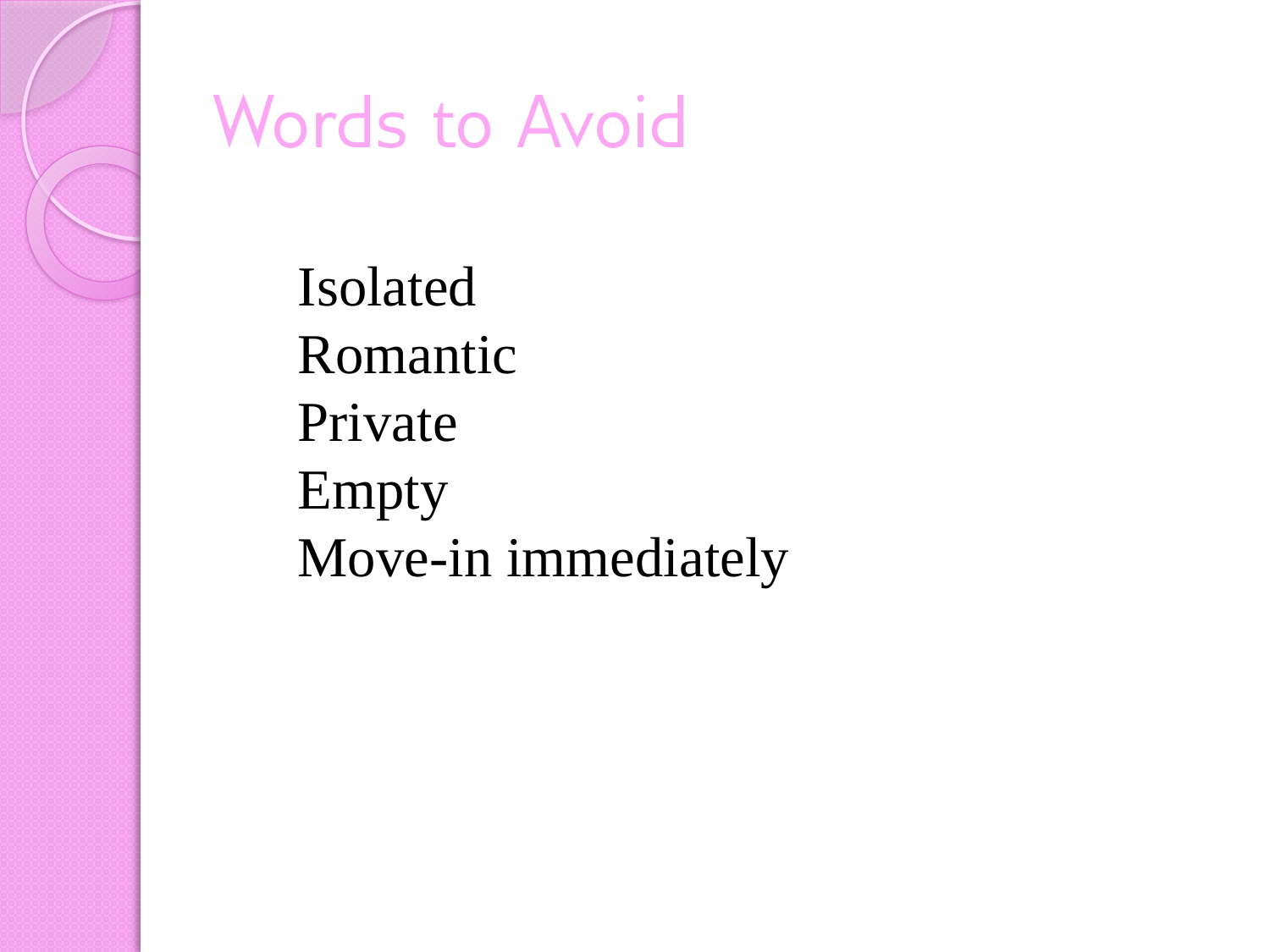

# Words to Avoid
Isolated
Romantic
Private
Empty
Move-in immediately